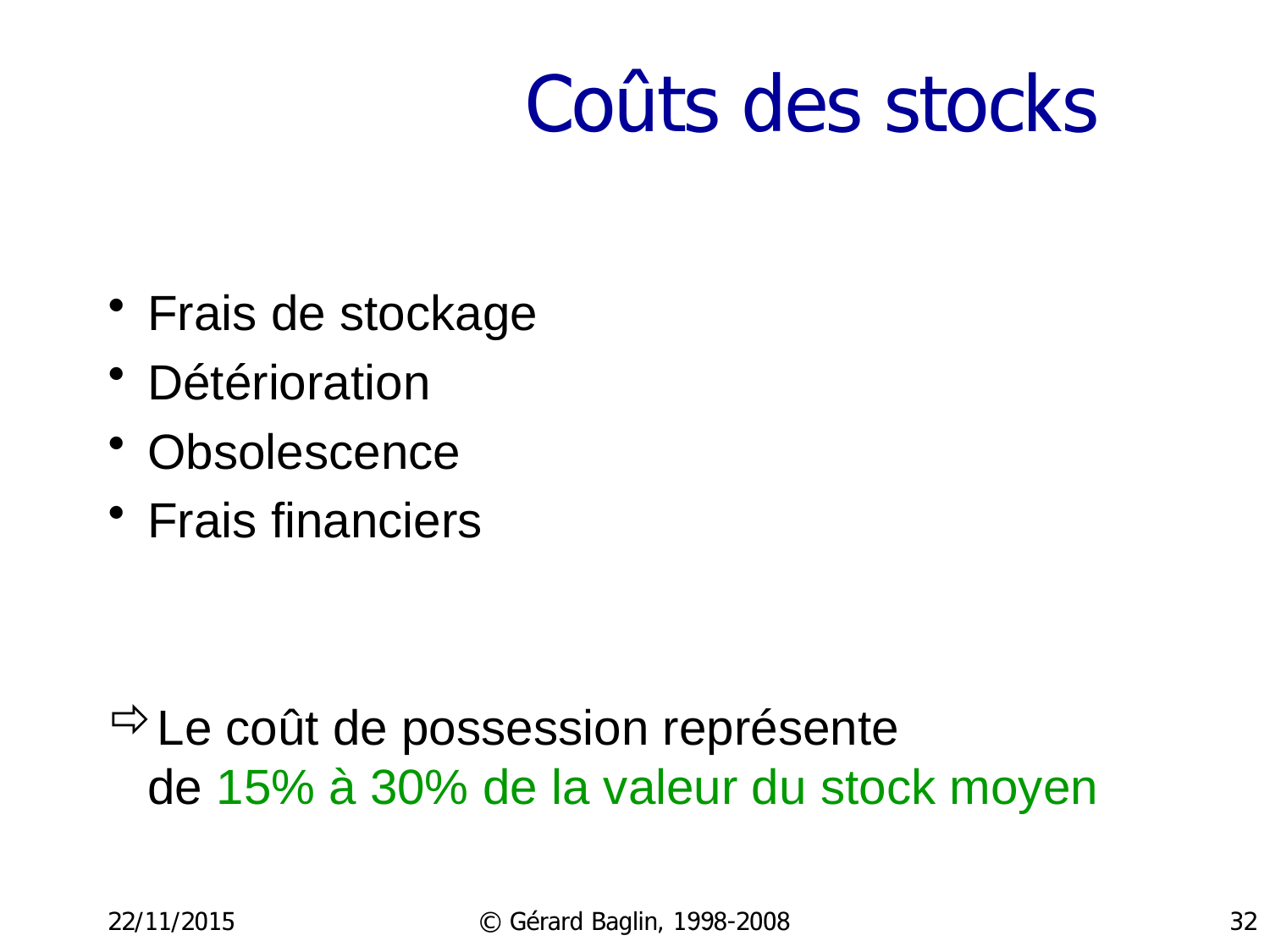

# Coûts des stocks
Frais de stockage
Détérioration
Obsolescence
Frais financiers

Le coût de possession représente
de 15% à 30% de la valeur du stock moyen
22/11/2015
© Gérard Baglin, 1998-2008
32